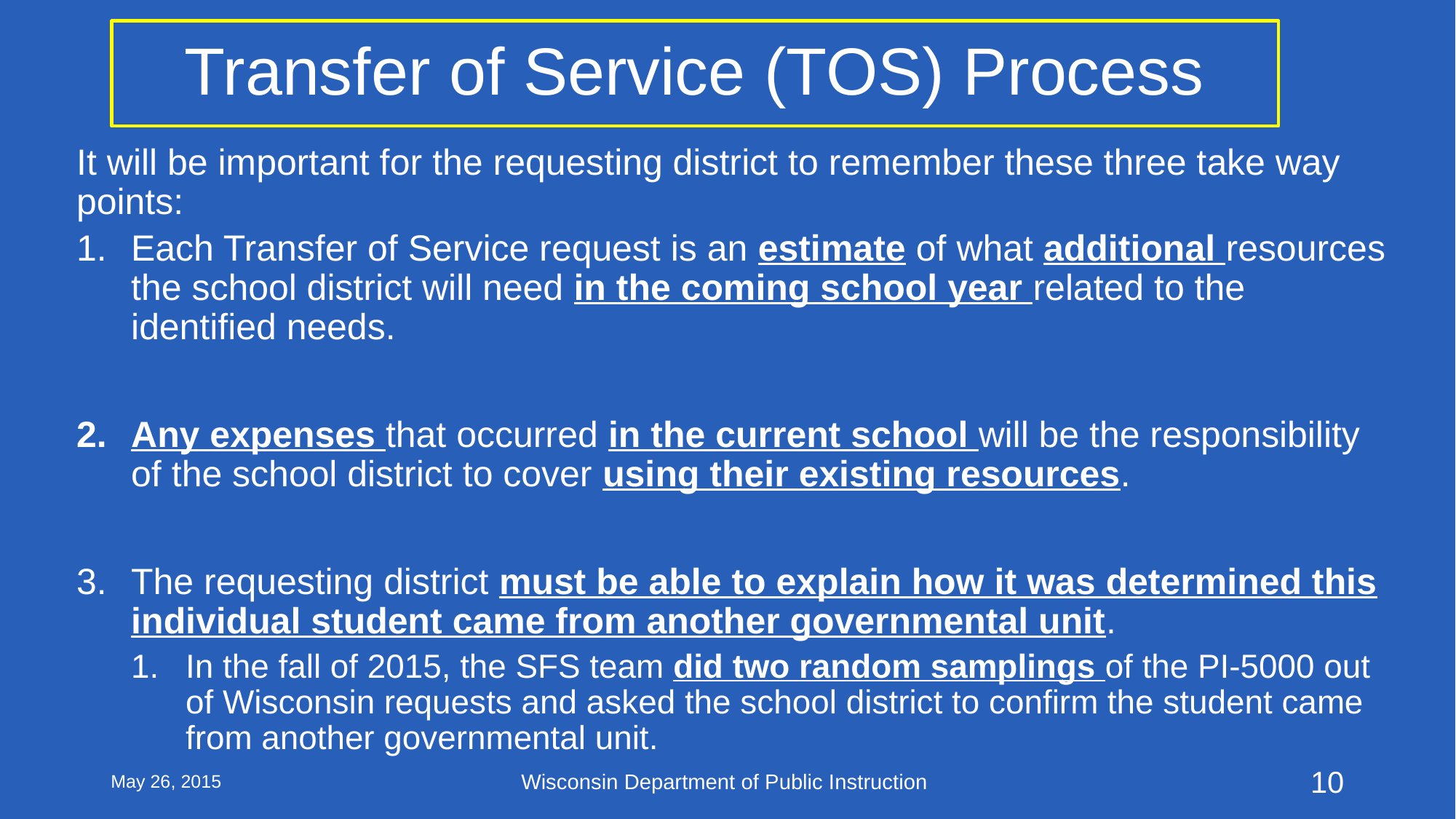

# Transfer of Service (TOS) Process
It will be important for the requesting district to remember these three take way points:
Each Transfer of Service request is an estimate of what additional resources the school district will need in the coming school year related to the identified needs.

Any expenses that occurred in the current school will be the responsibility of the school district to cover using their existing resources.

The requesting district must be able to explain how it was determined this individual student came from another governmental unit.
In the fall of 2015, the SFS team did two random samplings of the PI-5000 out of Wisconsin requests and asked the school district to confirm the student came from another governmental unit.

May 26, 2015
Wisconsin Department of Public Instruction
10